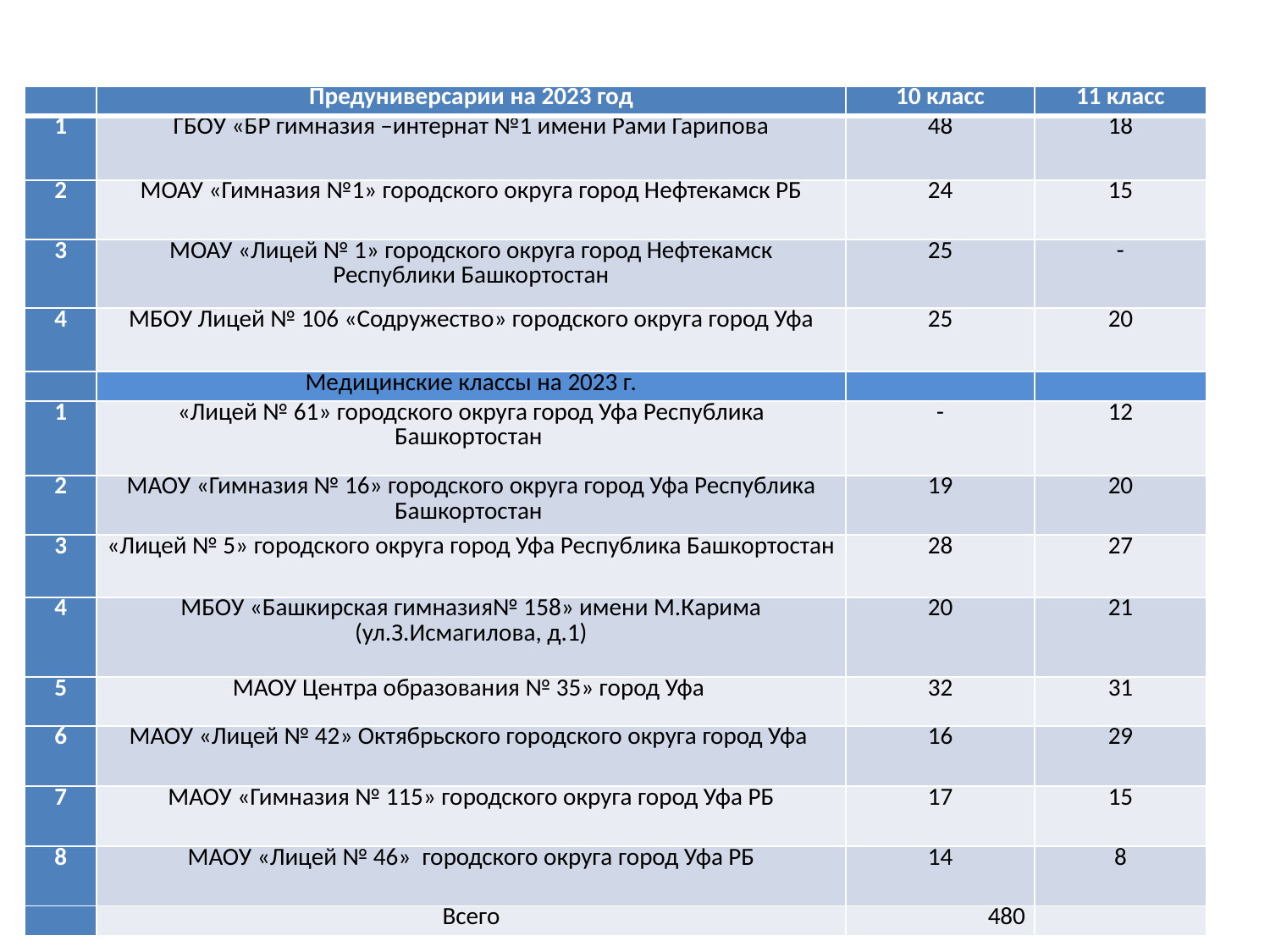

|  | Предуниверсарии на 2023 год | 10 класс | 11 класс |
| --- | --- | --- | --- |
| 1 | ГБОУ «БР гимназия –интернат №1 имени Рами Гарипова | 48 | 18 |
| 2 | МОАУ «Гимназия №1» городского округа город Нефтекамск РБ | 24 | 15 |
| 3 | МОАУ «Лицей № 1» городского округа город Нефтекамск Республики Башкортостан | 25 | - |
| 4 | МБОУ Лицей № 106 «Содружество» городского округа город Уфа | 25 | 20 |
|  | Медицинские классы на 2023 г. |  |  |
| 1 | «Лицей № 61» городского округа город Уфа Республика Башкортостан | - | 12 |
| 2 | МАОУ «Гимназия № 16» городского округа город Уфа Республика Башкортостан | 19 | 20 |
| 3 | «Лицей № 5» городского округа город Уфа Республика Башкортостан | 28 | 27 |
| 4 | МБОУ «Башкирская гимназия№ 158» имени М.Карима (ул.З.Исмагилова, д.1) | 20 | 21 |
| 5 | МАОУ Центра образования № 35» город Уфа | 32 | 31 |
| 6 | МАОУ «Лицей № 42» Октябрьского городского округа город Уфа | 16 | 29 |
| 7 | МАОУ «Гимназия № 115» городского округа город Уфа РБ | 17 | 15 |
| 8 | МАОУ «Лицей № 46» городского округа город Уфа РБ | 14 | 8 |
|  | Всего | 480 |  |